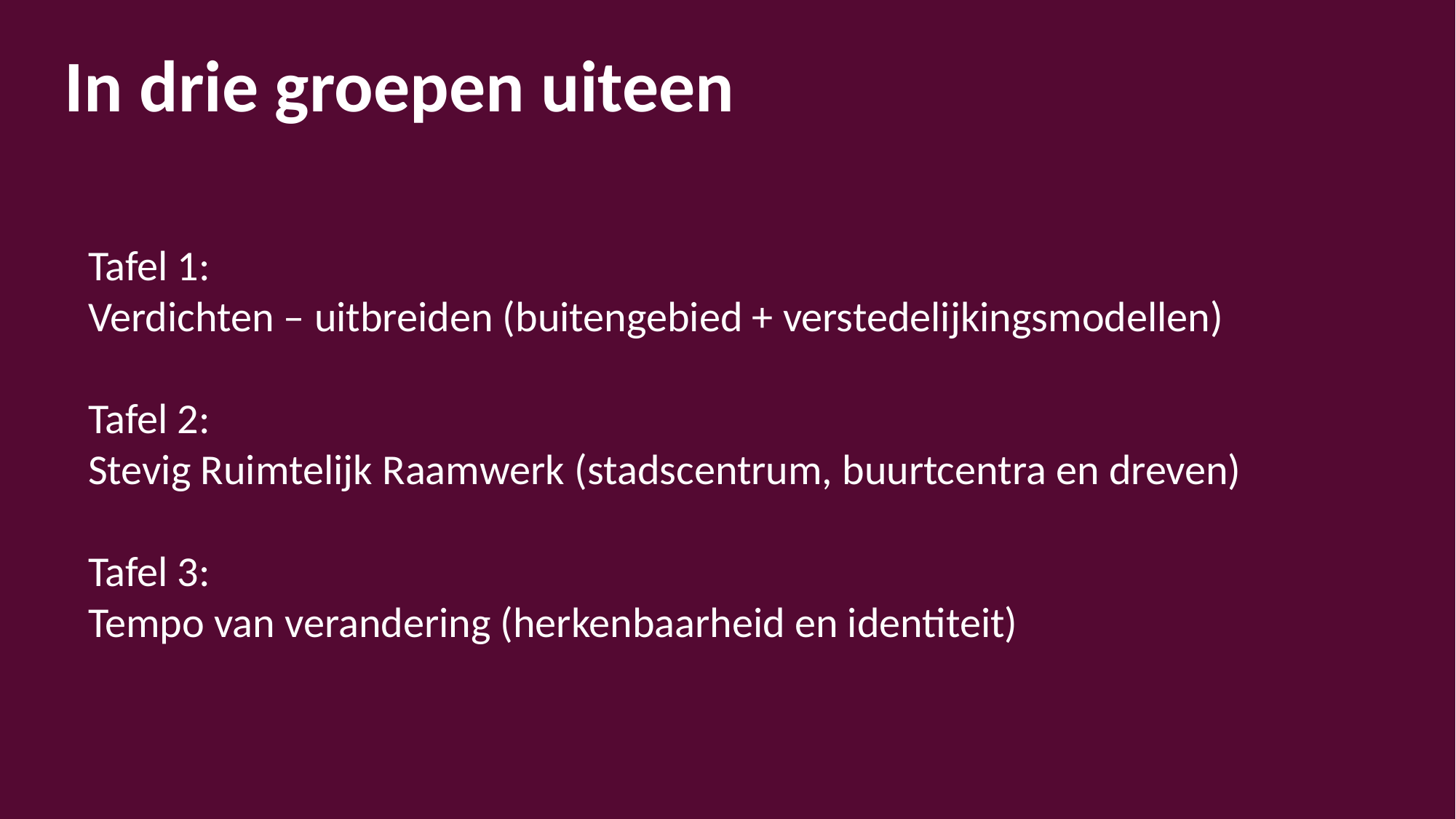

In drie groepen uiteen
Tafel 1:
Verdichten – uitbreiden (buitengebied + verstedelijkingsmodellen)

Tafel 2:
Stevig Ruimtelijk Raamwerk (stadscentrum, buurtcentra en dreven)

Tafel 3:
Tempo van verandering (herkenbaarheid en identiteit)